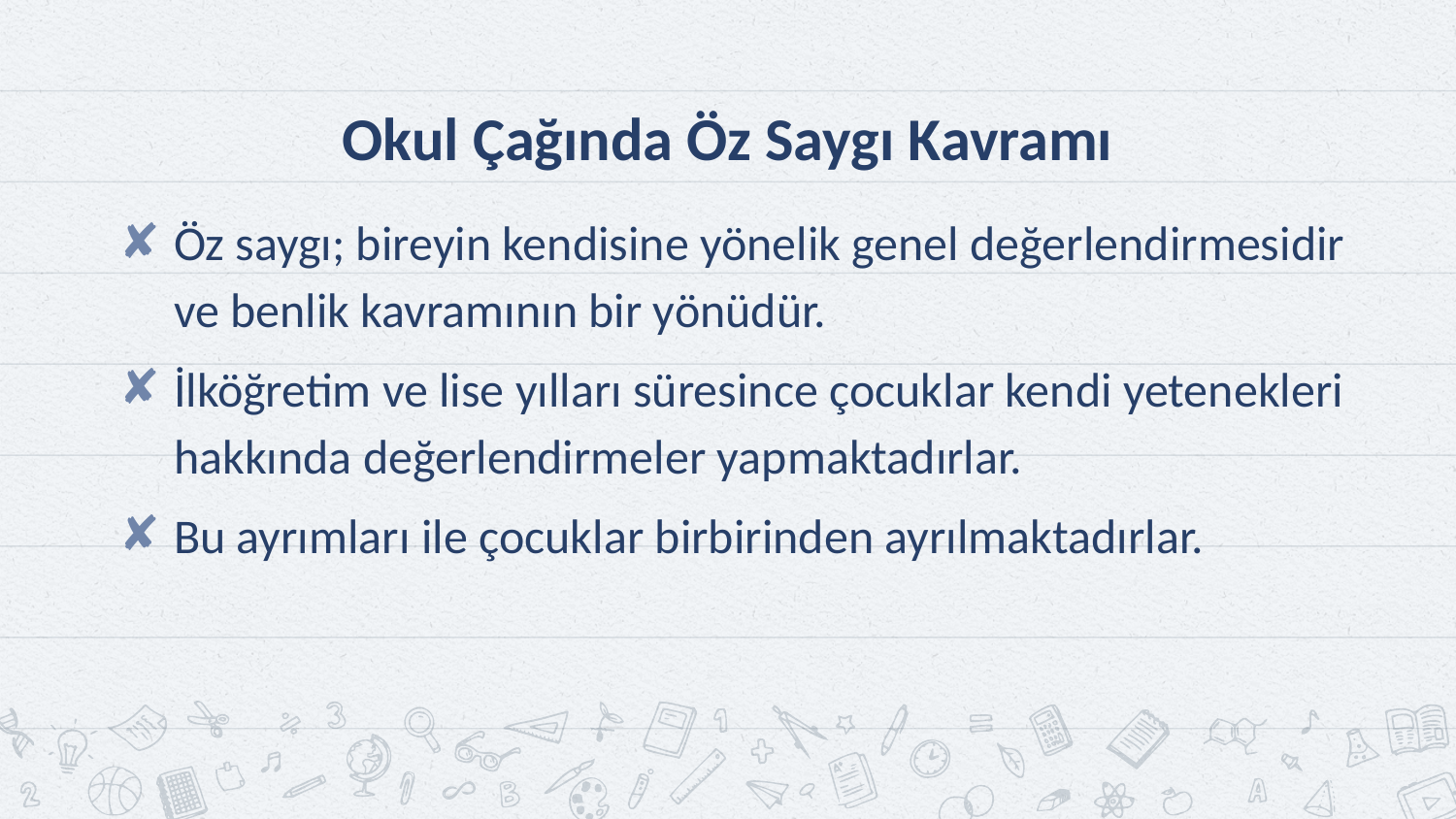

# Okul Çağında Öz Saygı Kavramı
Öz saygı; bireyin kendisine yönelik genel değerlendirmesidir ve benlik kavramının bir yönüdür.
İlköğretim ve lise yılları süresince çocuklar kendi yetenekleri hakkında değerlendirmeler yapmaktadırlar.
Bu ayrımları ile çocuklar birbirinden ayrılmaktadırlar.